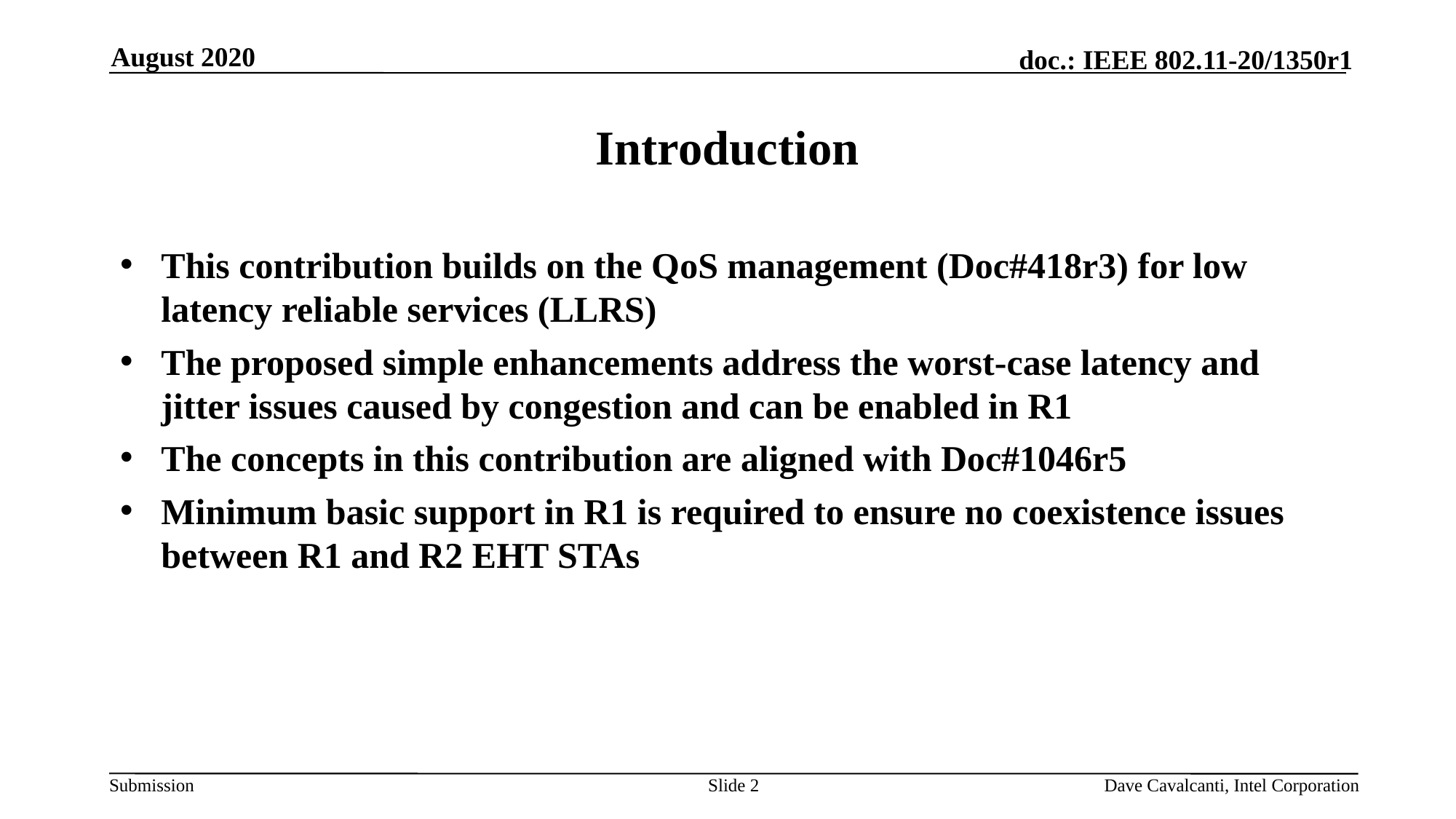

August 2020
# Introduction
This contribution builds on the QoS management (Doc#418r3) for low latency reliable services (LLRS)
The proposed simple enhancements address the worst-case latency and jitter issues caused by congestion and can be enabled in R1
The concepts in this contribution are aligned with Doc#1046r5
Minimum basic support in R1 is required to ensure no coexistence issues between R1 and R2 EHT STAs

Slide 2
Dave Cavalcanti, Intel Corporation